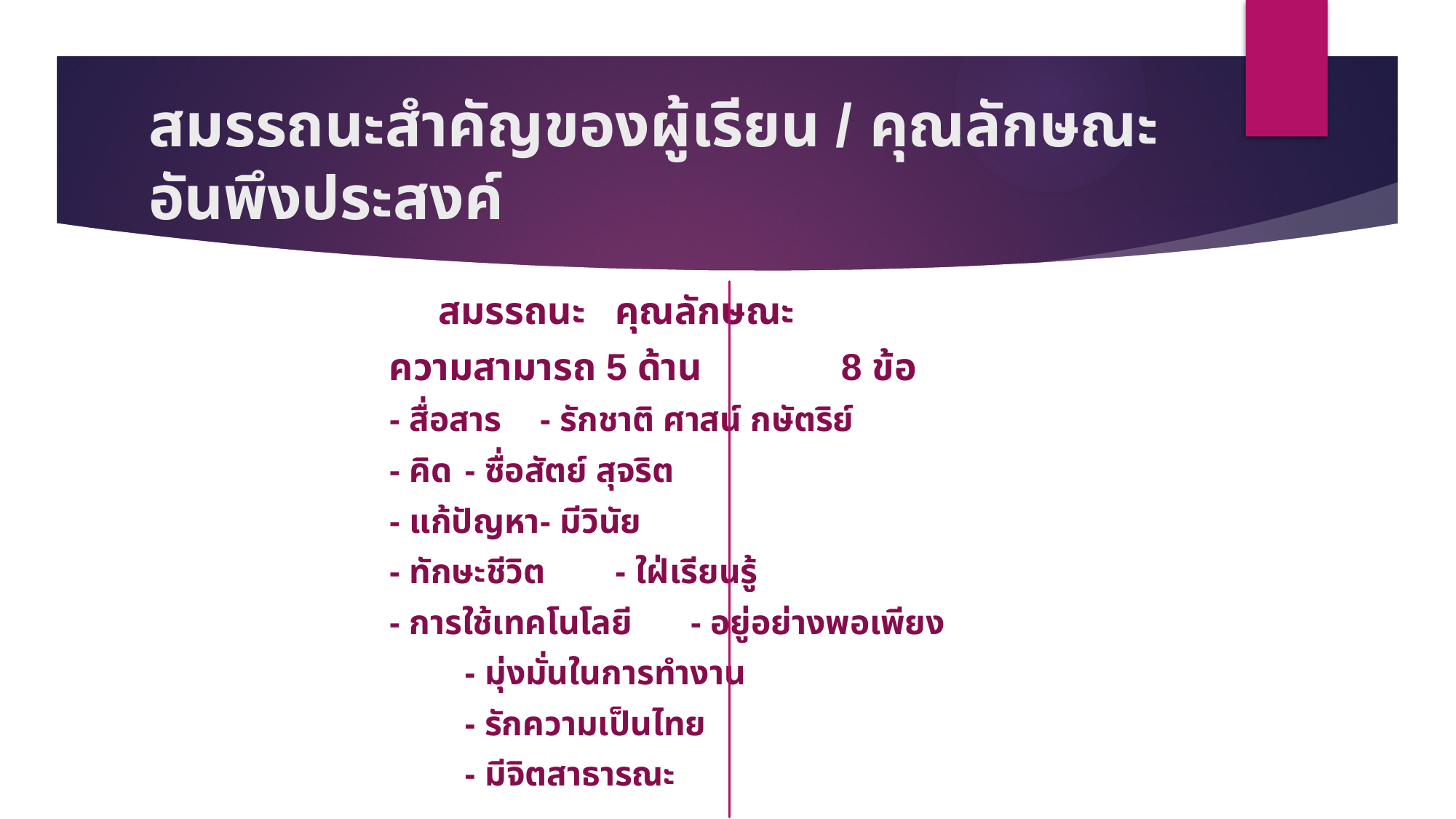

# สมรรถนะสำคัญของผู้เรียน / คุณลักษณะอันพึงประสงค์
     สมรรถนะ						คุณลักษณะ
ความสามารถ 5 ด้าน			8 ข้อ
- สื่อสาร						- รักชาติ ศาสน์ กษัตริย์
- คิด							- ซื่อสัตย์ สุจริต
- แก้ปัญหา					- มีวินัย
- ทักษะชีวิต					- ใฝ่เรียนรู้
- การใช้เทคโนโลยี				- อยู่อย่างพอเพียง
							- มุ่งมั่นในการทำงาน
							- รักความเป็นไทย
							- มีจิตสาธารณะ